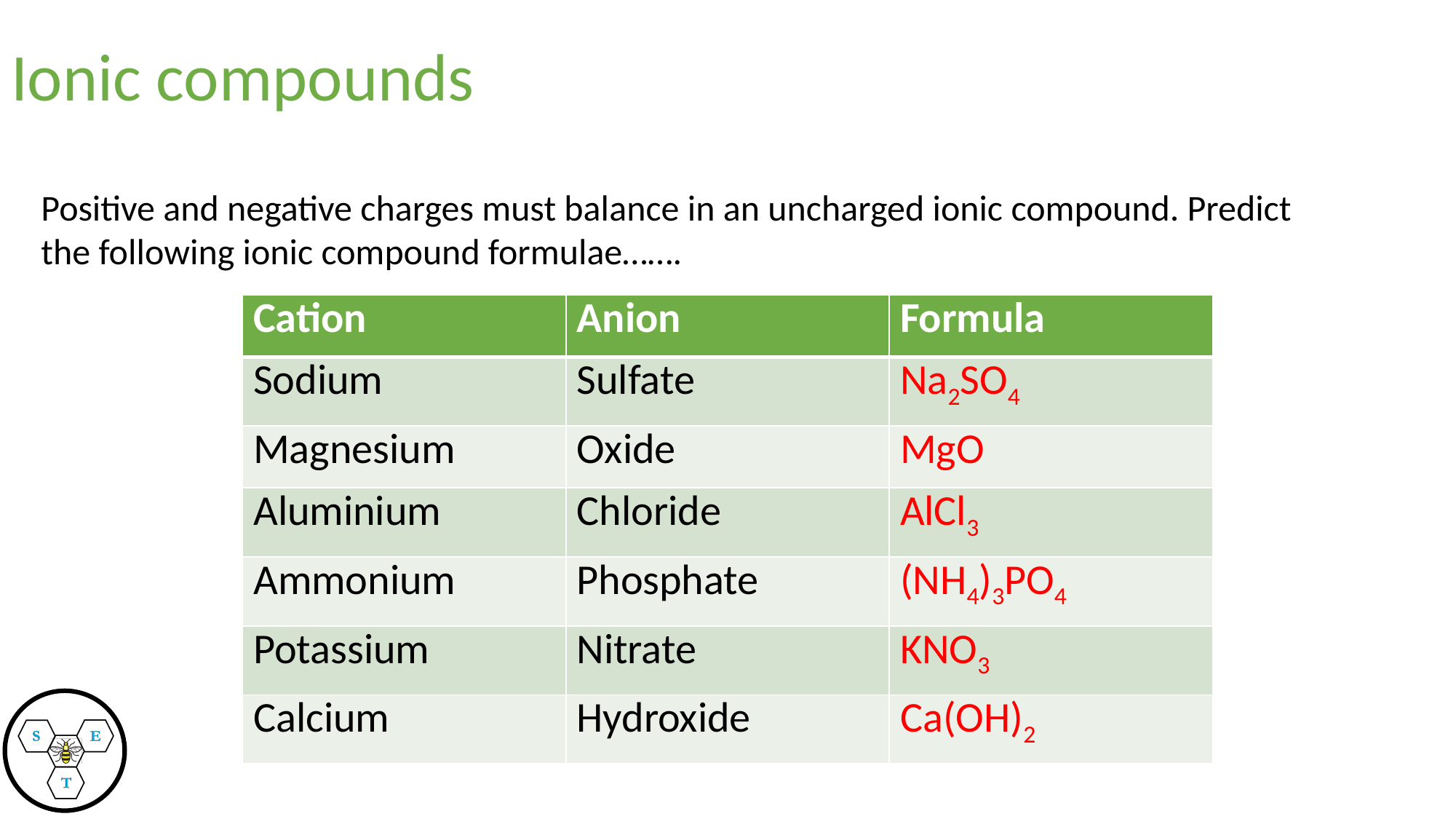

# Ionic compounds
Positive and negative charges must balance in an uncharged ionic compound. Predict the following ionic compound formulae…….
| Cation | Anion | Formula |
| --- | --- | --- |
| Sodium | Sulfate | Na2SO4 |
| Magnesium | Oxide | MgO |
| Aluminium | Chloride | AlCl3 |
| Ammonium | Phosphate | (NH4)3PO4 |
| Potassium | Nitrate | KNO3 |
| Calcium | Hydroxide | Ca(OH)2 |